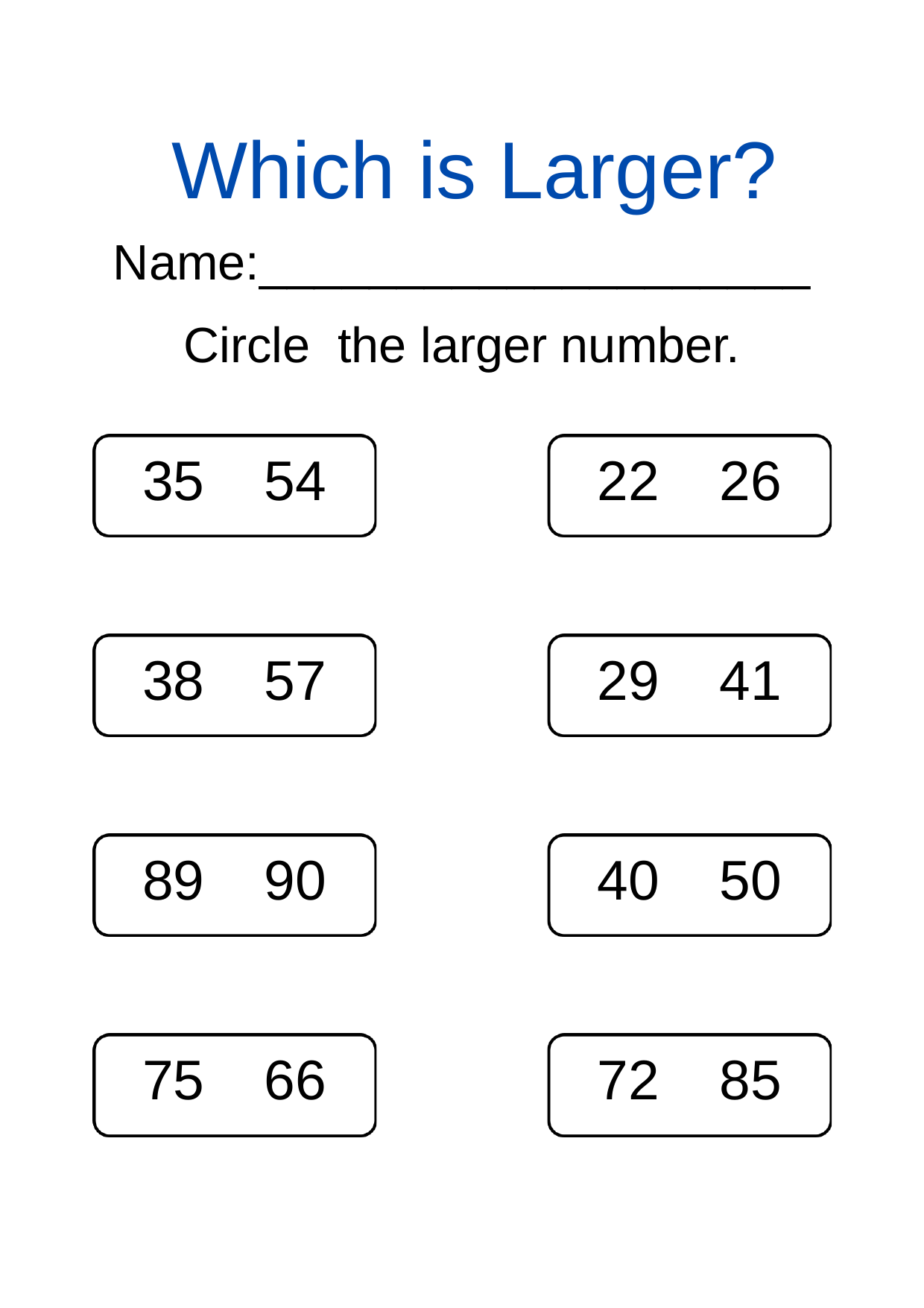

Which is Larger?
Name:____________________
Circle  the larger number.
54
26
35
22

57
41
38
29

90
50
89
40

75
66
72
85